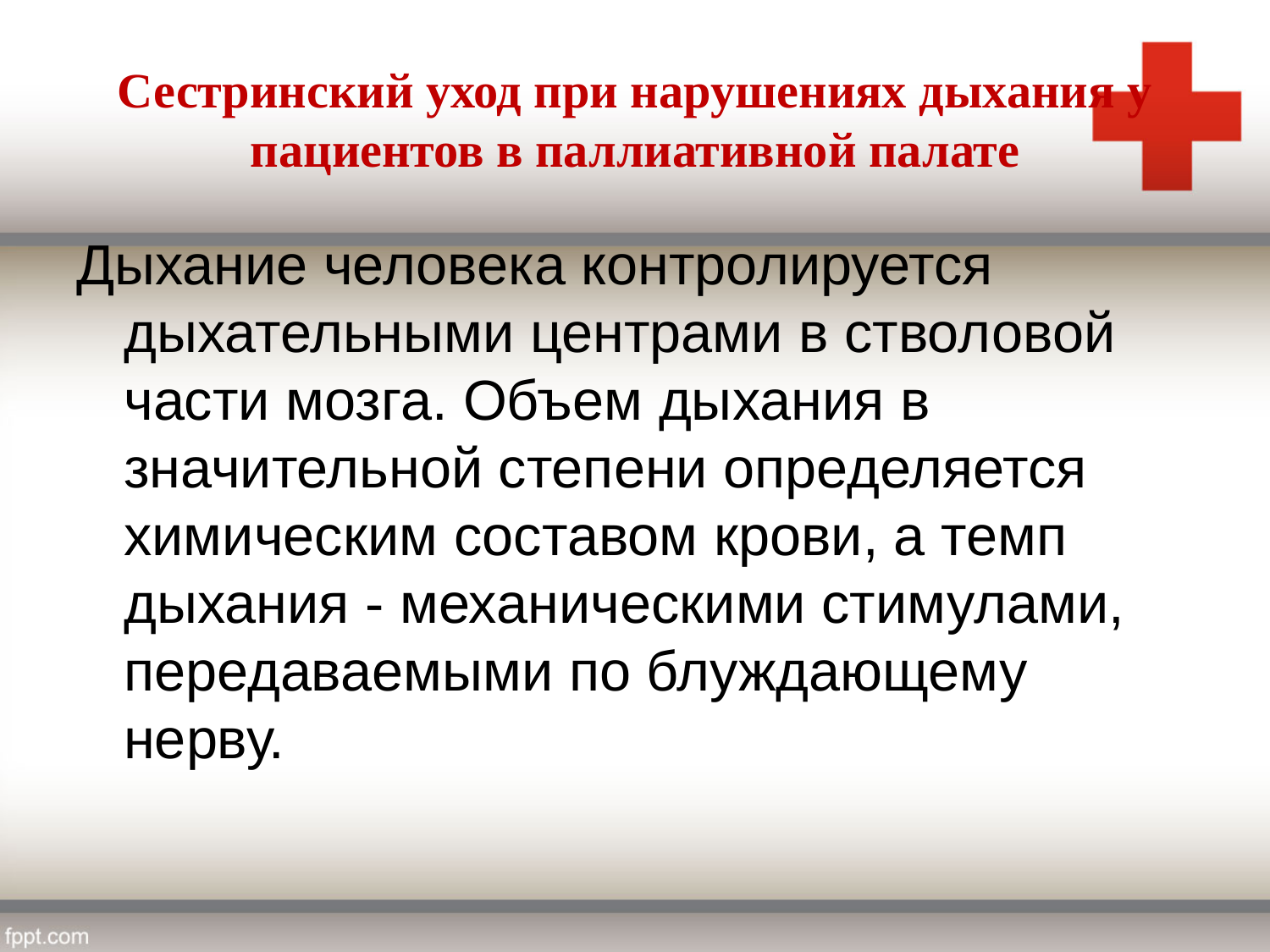

# Сестринский уход при нарушениях дыхания у пациентов в паллиативной палате
Дыхание человека контролируется дыхательными центрами в стволовой части мозга. Объем дыхания в значительной степени определяется химическим составом крови, а темп дыхания - механическими стимулами, передаваемыми по блуждающему нерву.